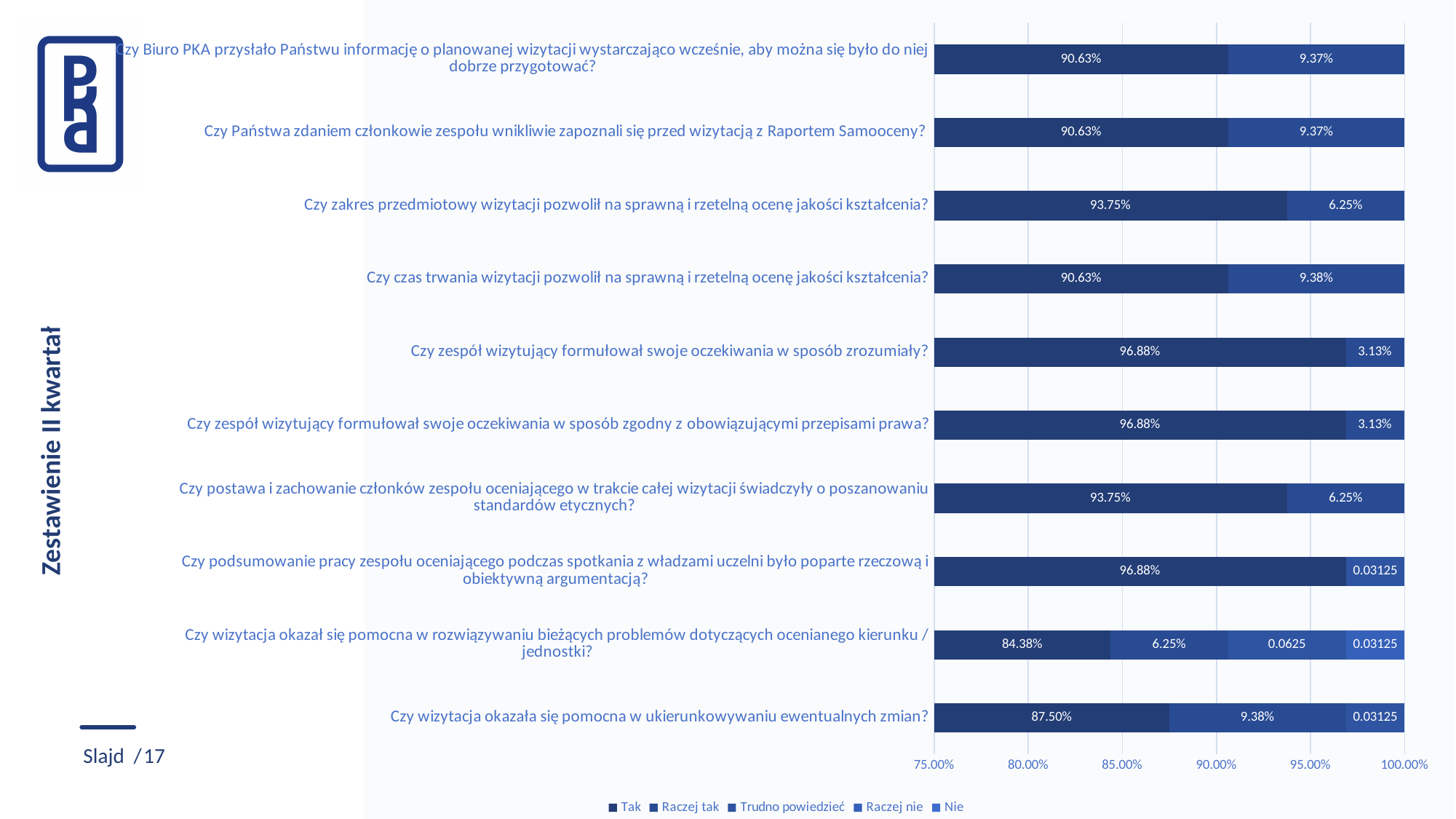

### Chart

| Category | Tak | Raczej tak | Trudno powiedzieć | Raczej nie | Nie |
|---|---|---|---|---|---|
| Czy Biuro PKA przysłało Państwu informację o planowanej wizytacji wystarczająco wcześnie, aby można się było do niej dobrze przygotować? | 0.9063 | 0.0937 | None | None | None |
| Czy Państwa zdaniem członkowie zespołu wnikliwie zapoznali się przed wizytacją z Raportem Samooceny?  | 0.9063 | 0.0937 | None | None | None |
| Czy zakres przedmiotowy wizytacji pozwolił na sprawną i rzetelną ocenę jakości kształcenia? | 0.9375 | 0.0625 | None | None | None |
| Czy czas trwania wizytacji pozwolił na sprawną i rzetelną ocenę jakości kształcenia? | 0.90625 | 0.09375 | None | None | None |
| Czy zespół wizytujący formułował swoje oczekiwania w sposób zrozumiały? | 0.96875 | 0.03125 | None | None | None |
| Czy zespół wizytujący formułował swoje oczekiwania w sposób zgodny z obowiązującymi przepisami prawa? | 0.96875 | 0.03125 | None | None | None |
| Czy postawa i zachowanie członków zespołu oceniającego w trakcie całej wizytacji świadczyły o poszanowaniu standardów etycznych? | 0.9375 | 0.0625 | None | None | None |
| Czy podsumowanie pracy zespołu oceniającego podczas spotkania z władzami uczelni było poparte rzeczową i obiektywną argumentacją? | 0.96875 | 0.0 | 0.03125 | None | None |
| Czy wizytacja okazał się pomocna w rozwiązywaniu bieżących problemów dotyczących ocenianego kierunku / jednostki? | 0.84375 | 0.0625 | 0.0625 | 0.03125 | None |
| Czy wizytacja okazała się pomocna w ukierunkowywaniu ewentualnych zmian? | 0.875 | 0.09375 | 0.03125 | None | None |
Zestawienie II kwartał